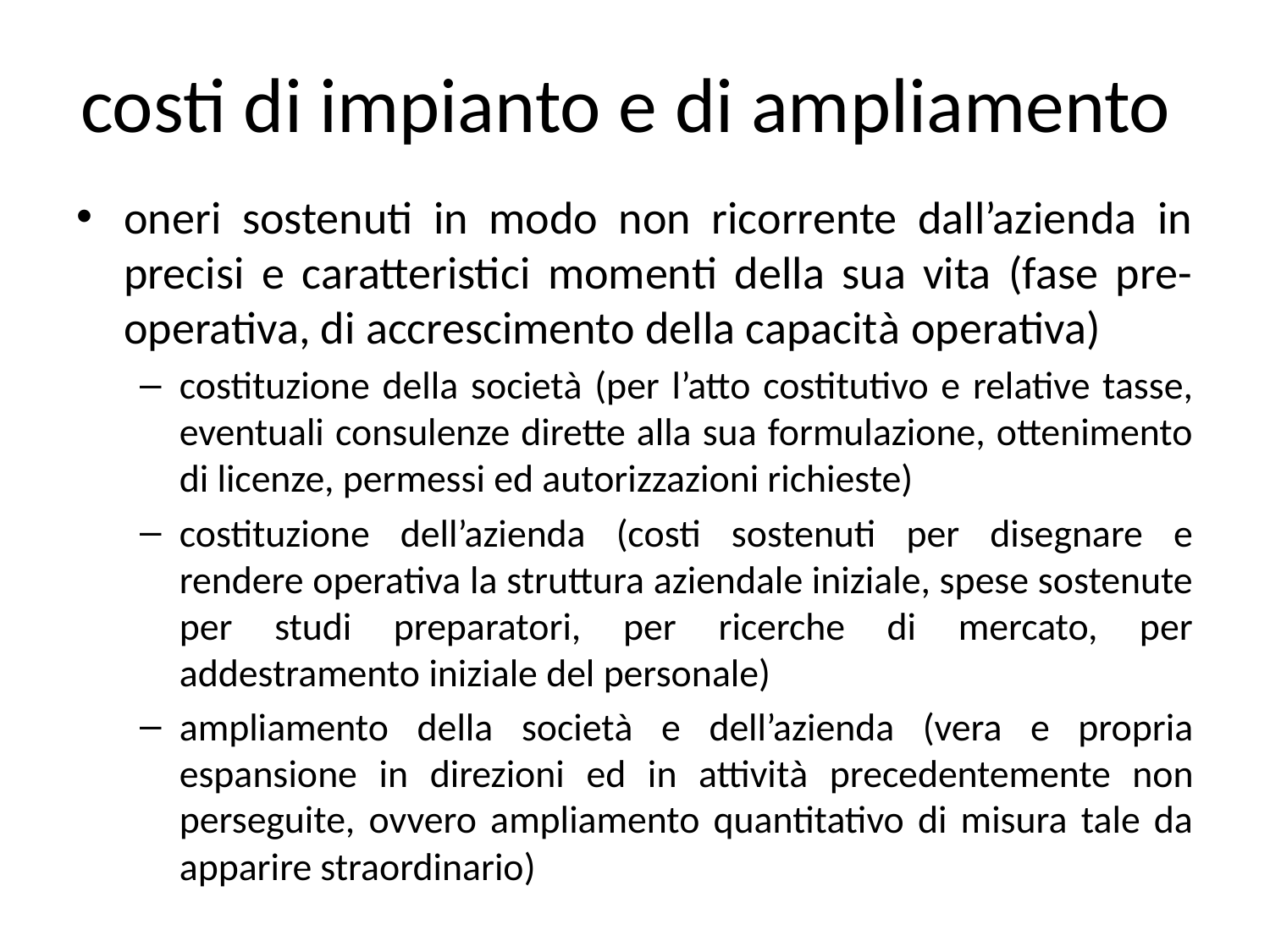

# costi di impianto e di ampliamento
oneri sostenuti in modo non ricorrente dall’azienda in precisi e caratteristici momenti della sua vita (fase pre-operativa, di accrescimento della capacità operativa)
costituzione della società (per l’atto costitutivo e relative tasse, eventuali consulenze dirette alla sua formulazione, ottenimento di licenze, permessi ed autorizzazioni richieste)
costituzione dell’azienda (costi sostenuti per disegnare e rendere operativa la struttura aziendale iniziale, spese sostenute per studi preparatori, per ricerche di mercato, per addestramento iniziale del personale)
ampliamento della società e dell’azienda (vera e propria espansione in direzioni ed in attività precedentemente non perseguite, ovvero ampliamento quantitativo di misura tale da apparire straordinario)